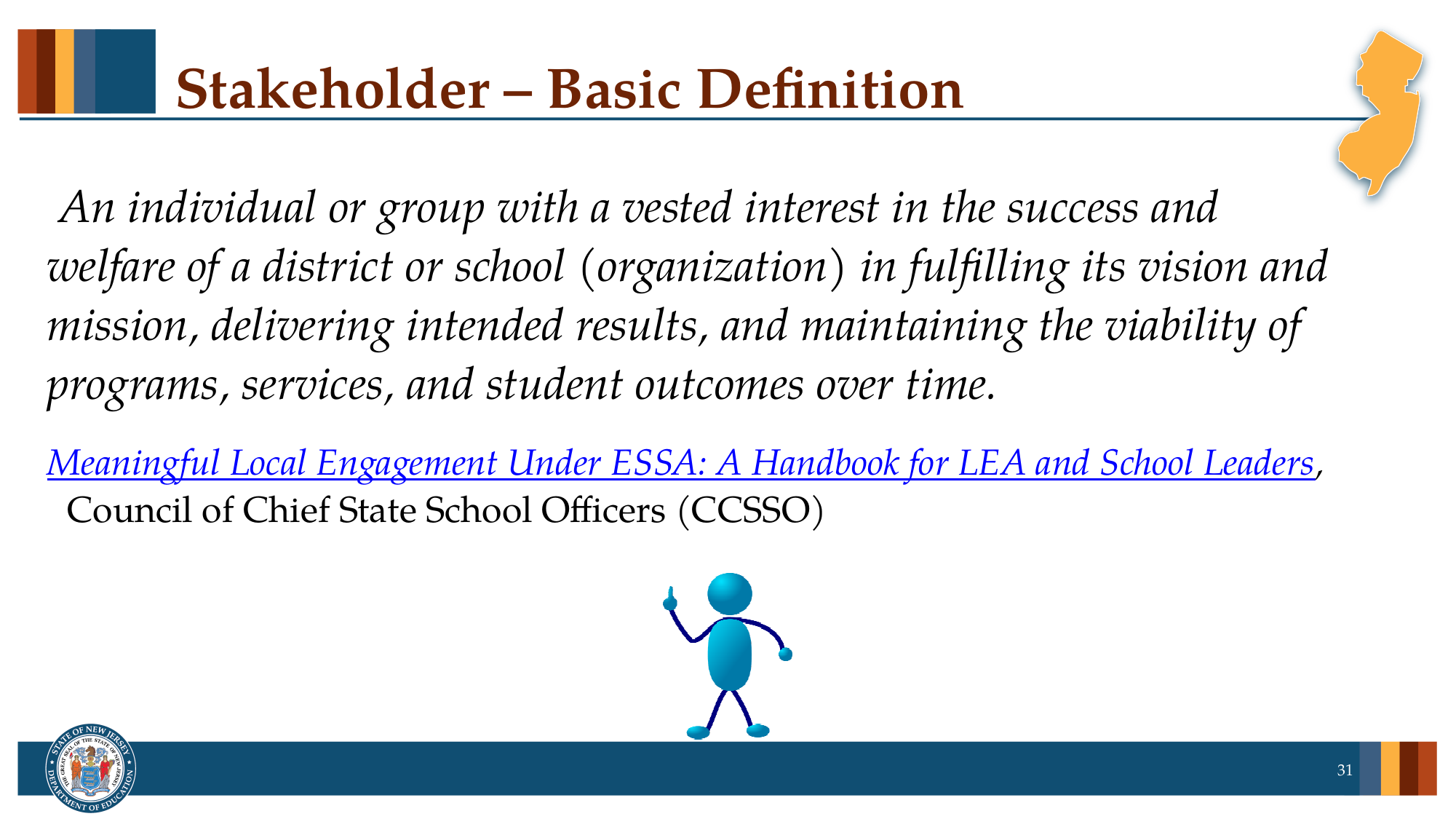

Stakeholder – Basic Definition
 An individual or group with a vested interest in the success and welfare of a district or school (organization) in fulfilling its vision and mission, delivering intended results, and maintaining the viability of programs, services, and student outcomes over time.
Meaningful Local Engagement Under ESSA: A Handbook for LEA and School Leaders, Council of Chief State School Officers (CCSSO)
31